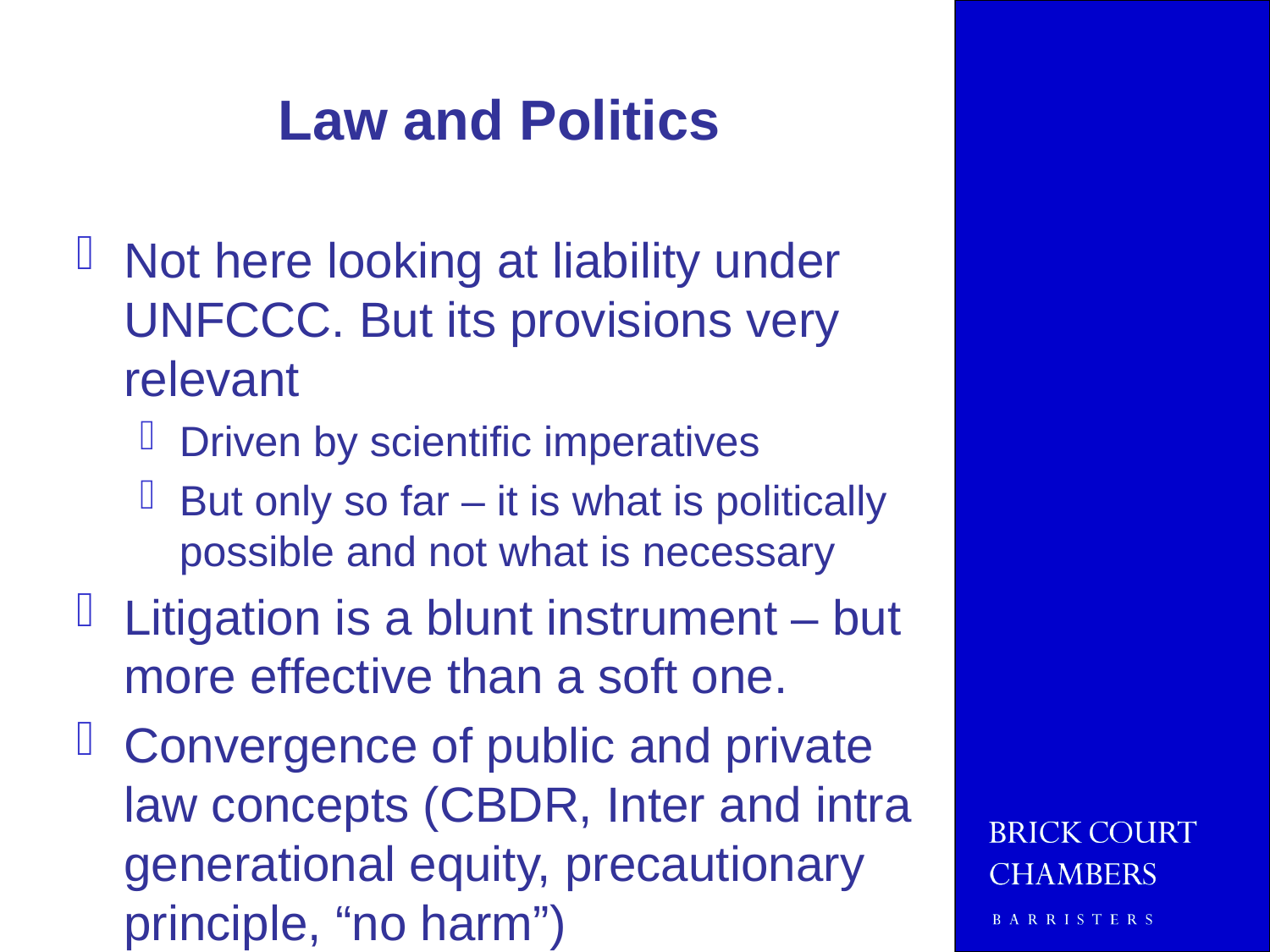

# Law and Politics
Not here looking at liability under UNFCCC. But its provisions very relevant
Driven by scientific imperatives
But only so far – it is what is politically possible and not what is necessary
Litigation is a blunt instrument – but more effective than a soft one.
Convergence of public and private law concepts (CBDR, Inter and intra generational equity, precautionary principle, “no harm”)